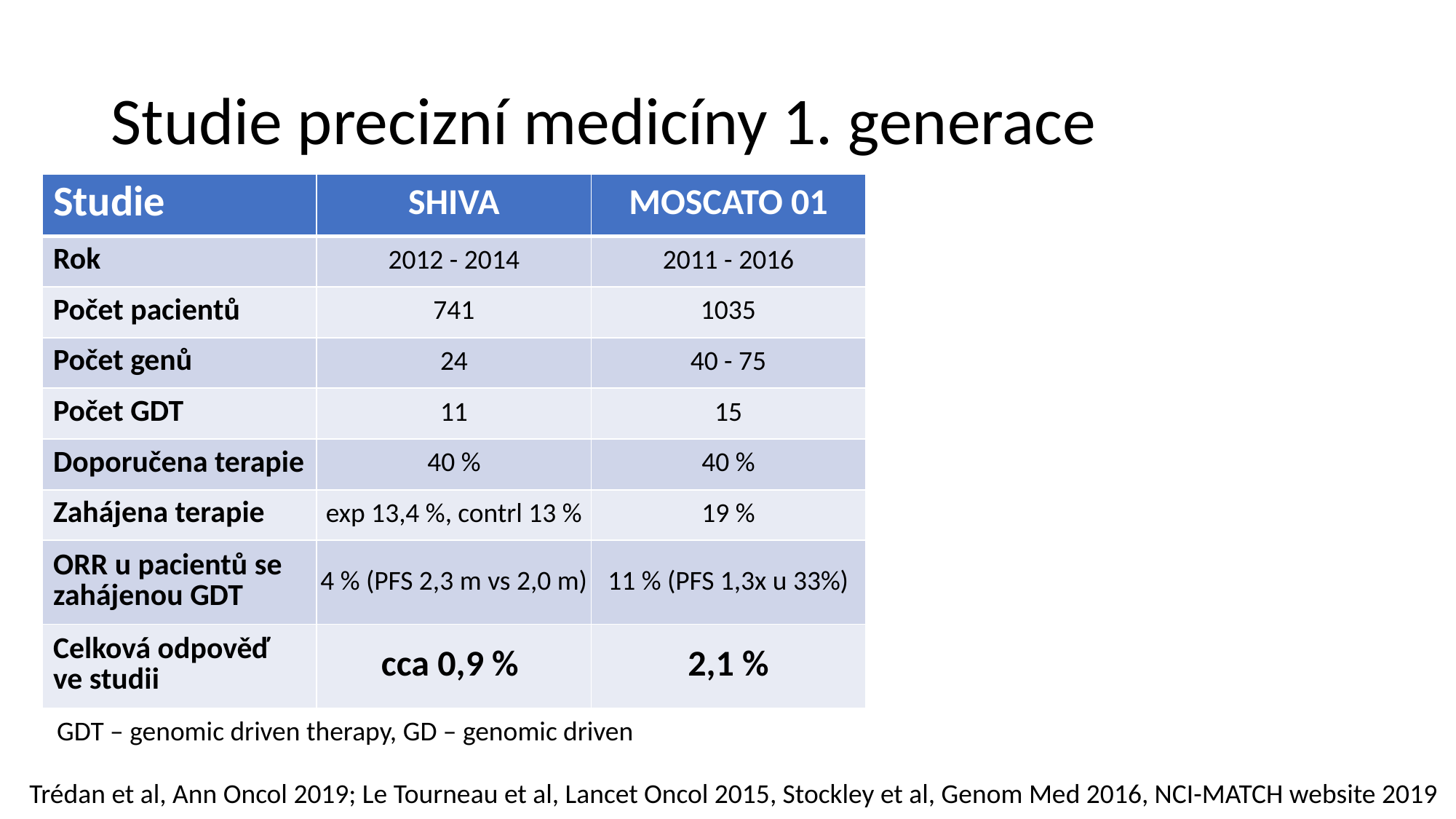

# Studie precizní medicíny 1. generace
| Studie | SHIVA | MOSCATO 01 |
| --- | --- | --- |
| Rok | 2012 - 2014 | 2011 - 2016 |
| Počet pacientů | 741 | 1035 |
| Počet genů | 24 | 40 - 75 |
| Počet GDT | 11 | 15 |
| Doporučena terapie | 40 % | 40 % |
| Zahájena terapie | exp 13,4 %, contrl 13 % | 19 % |
| ORR u pacientů se zahájenou GDT | 4 % (PFS 2,3 m vs 2,0 m) | 11 % (PFS 1,3x u 33%) |
| Celková odpověď ve studii | cca 0,9 % | 2,1 % |
GDT – genomic driven therapy, GD – genomic driven
 Trédan et al, Ann Oncol 2019; Le Tourneau et al, Lancet Oncol 2015, Stockley et al, Genom Med 2016, NCI-MATCH website 2019